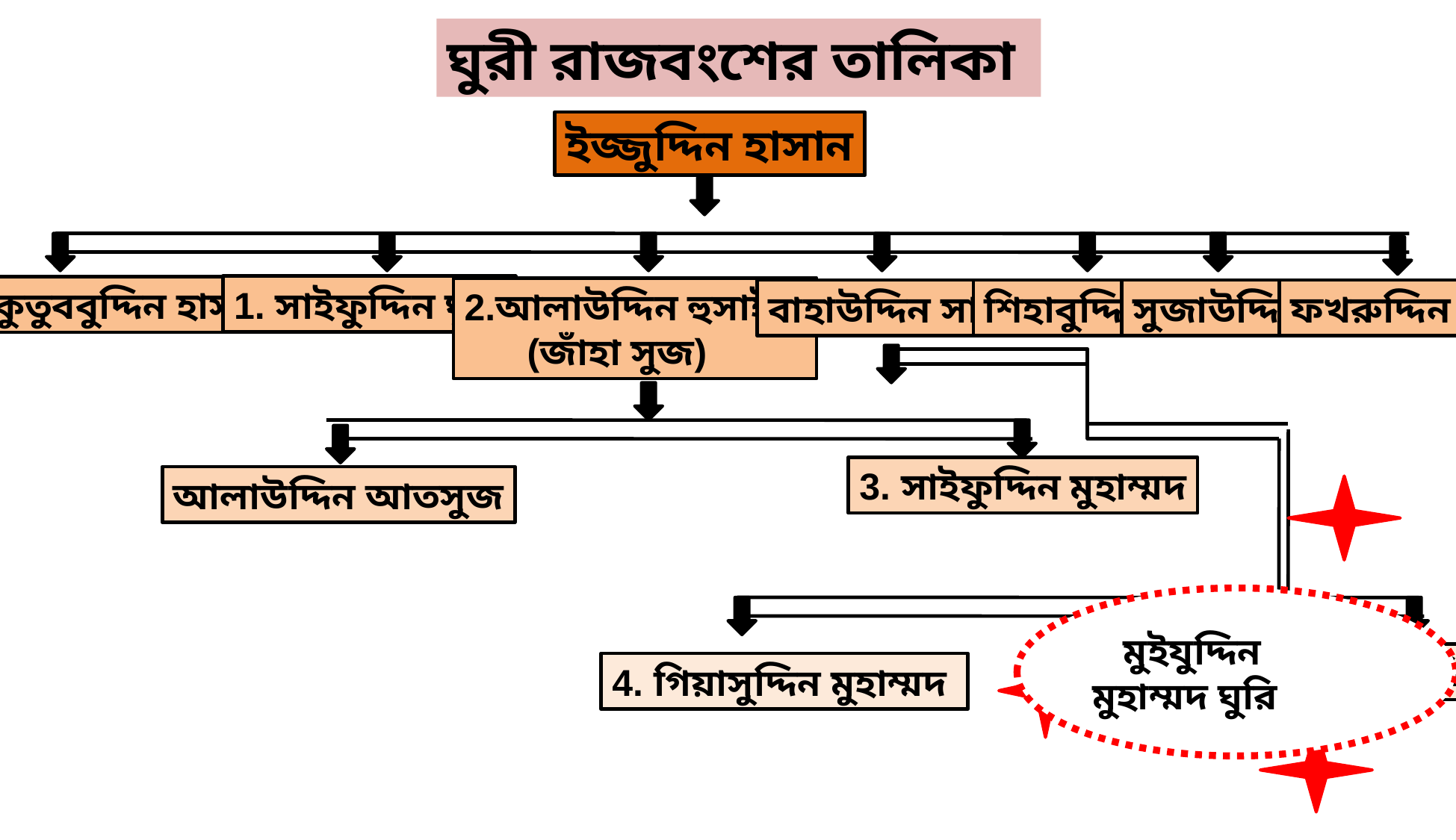

ঘুরী রাজবংশের তালিকা
ইজ্জুদ্দিন হাসান

1. সাইফুদ্দিন ঘুরী
কুতুববুদ্দিন হাসান
2.আলাউদ্দিন হুসাইন
      (জাঁহা সুজ)
বাহাউদ্দিন সাম
শিহাবুদ্দিন
সুজাউদ্দিন
ফখরুদ্দিন

3. সাইফুদ্দিন মুহাম্মদ
আলাউদ্দিন আতসুজ

5. মুইযুদ্দিন মুহাম্মদ ঘুরি

5. মুইযুদ্দিন মুহাম্মদ ঘুরি
4. গিয়াসুদ্দিন মুহাম্মদ